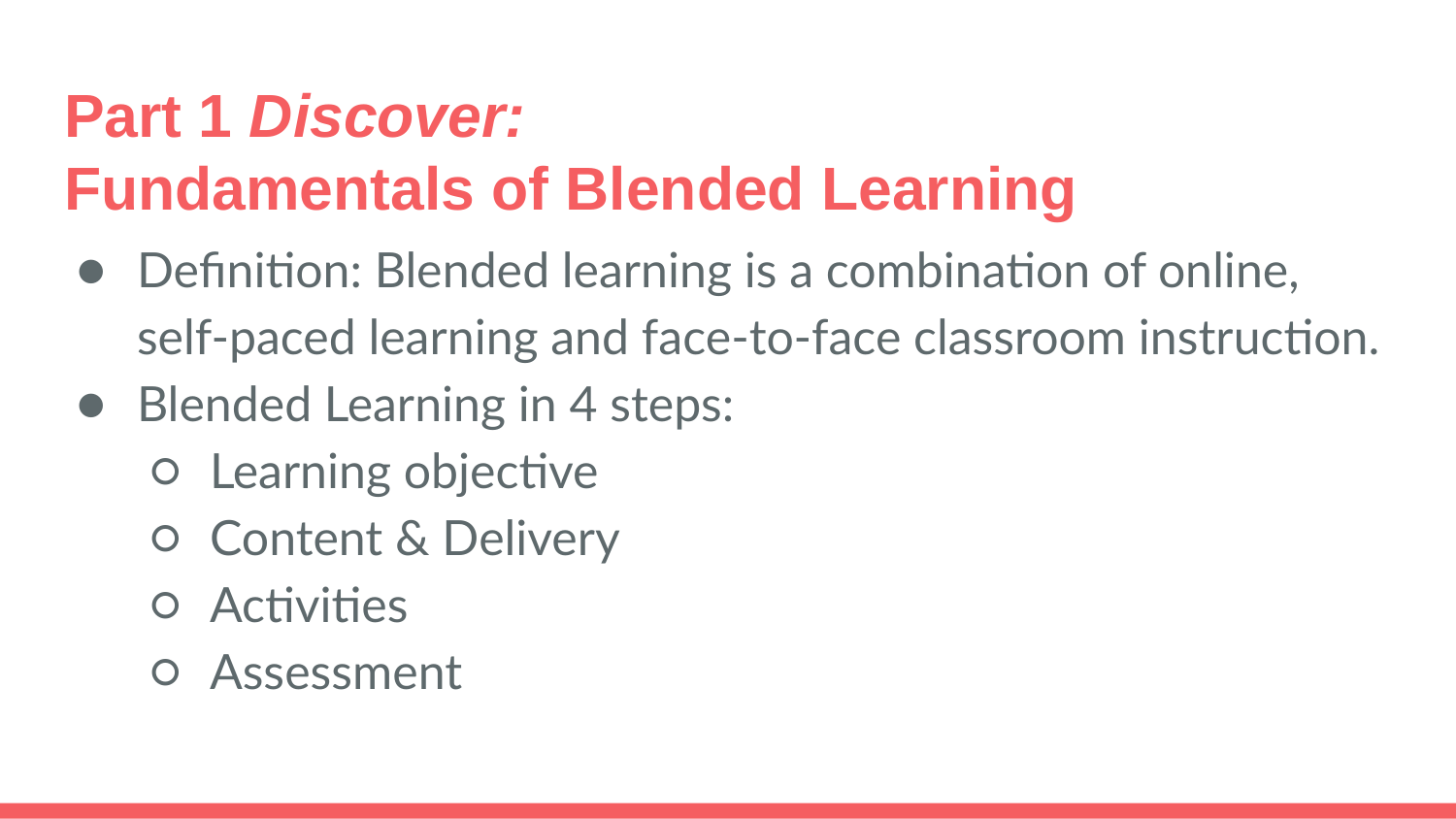

# Part 1 Discover:
Fundamentals of Blended Learning
Definition: Blended learning is a combination of online, self-paced learning and face-to-face classroom instruction.
Blended Learning in 4 steps:
Learning objective
Content & Delivery
Activities
Assessment